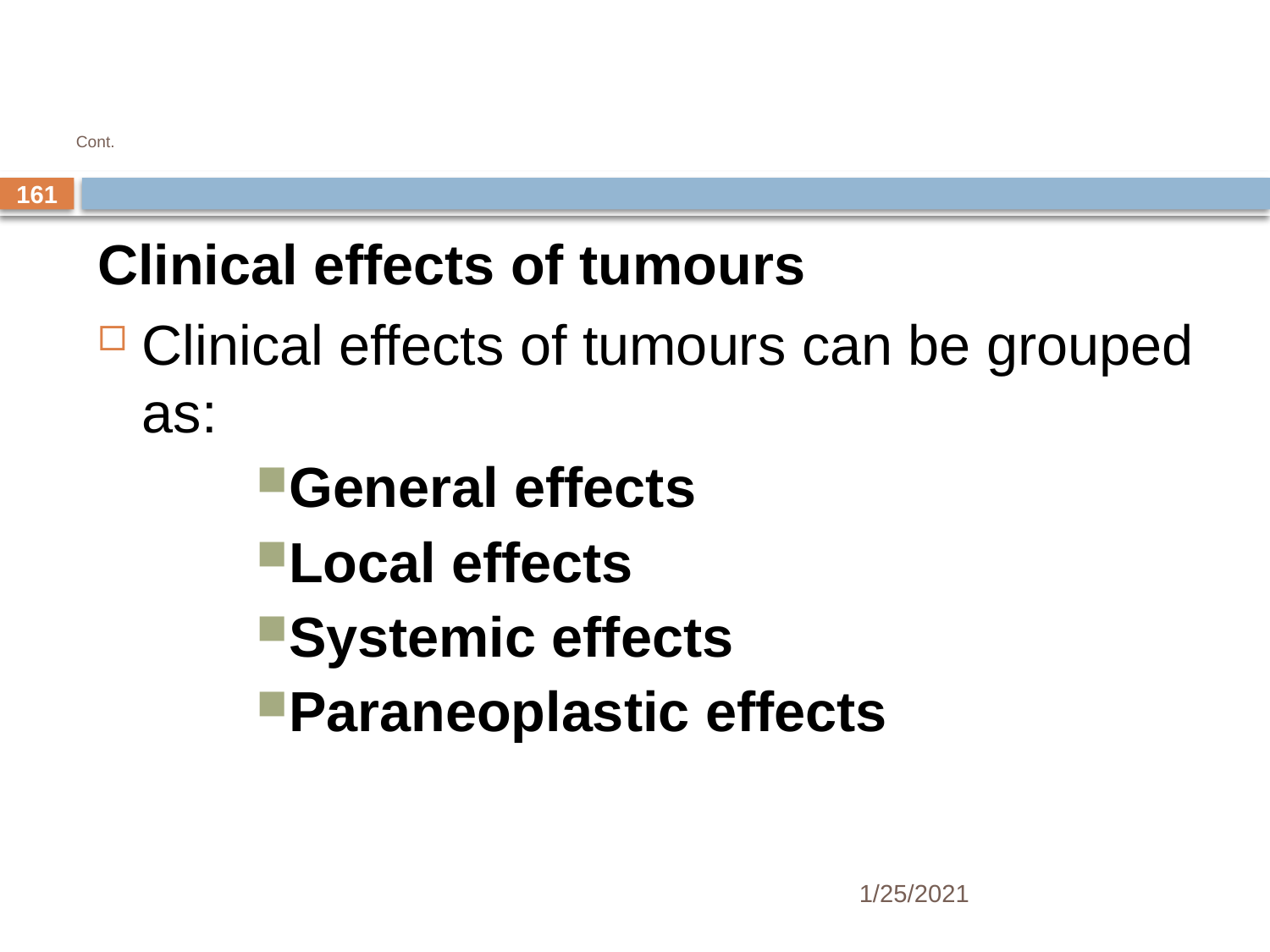

# Cont.
161
Clinical effects of tumours
Clinical effects of tumours can be grouped as:
General effects
Local effects
Systemic effects
Paraneoplastic effects

1/25/2021